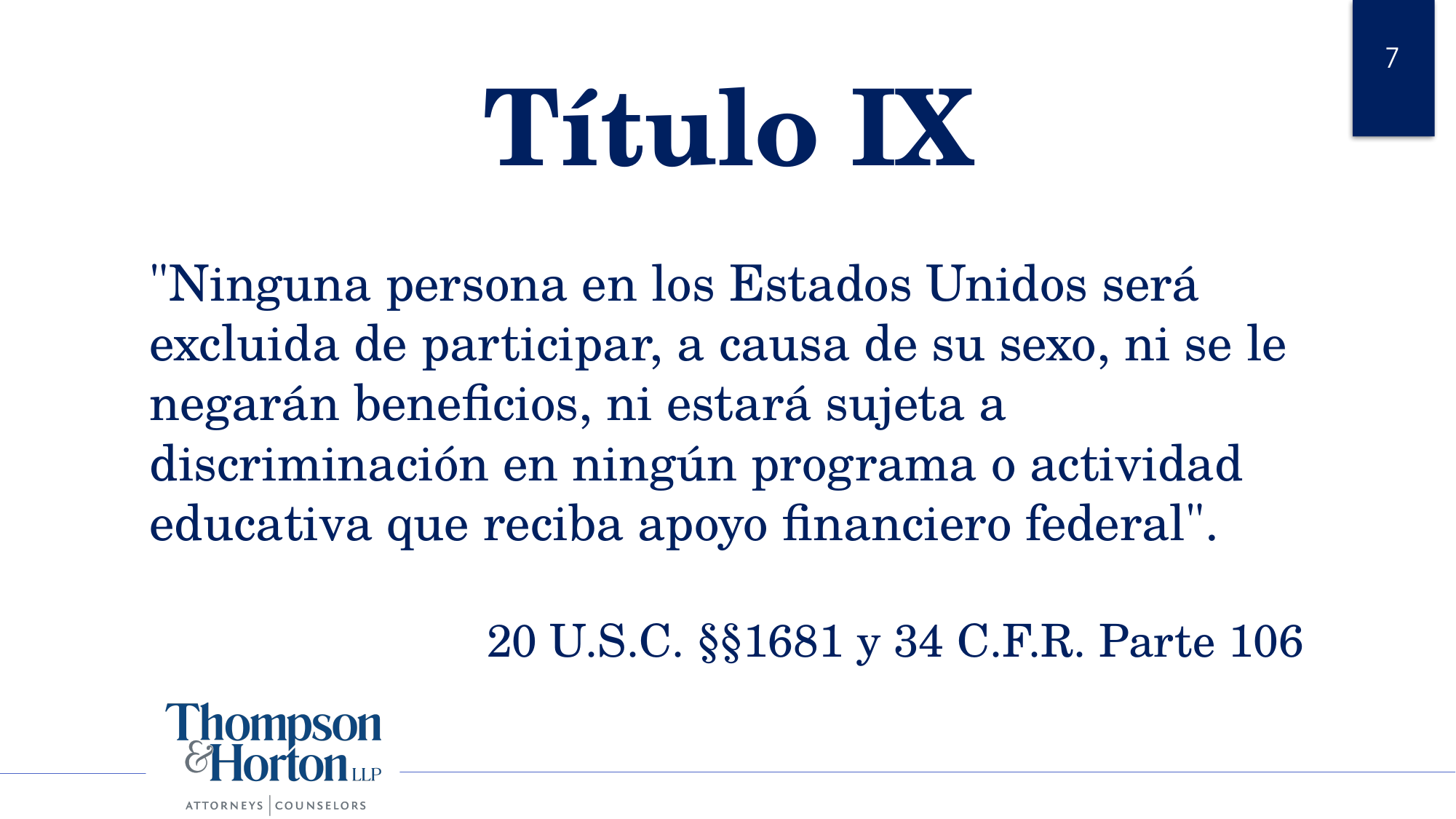

7
# Título IX
"Ninguna persona en los Estados Unidos será excluida de participar, a causa de su sexo, ni se le negarán beneficios, ni estará sujeta a discriminación en ningún programa o actividad educativa que reciba apoyo financiero federal".
20 U.S.C. §§1681 y 34 C.F.R. Parte 106